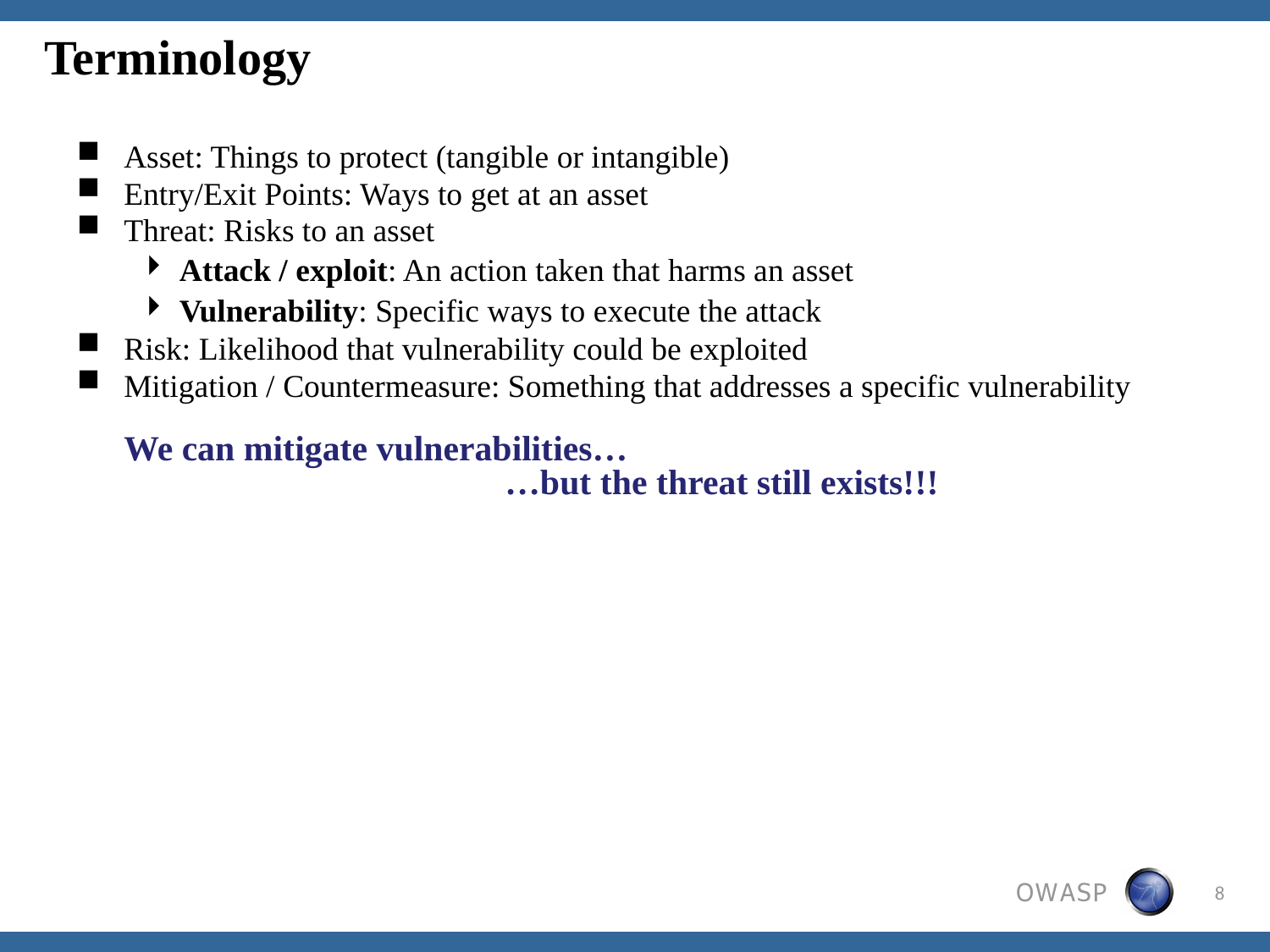

# Terminology
Asset: Things to protect (tangible or intangible)
Entry/Exit Points: Ways to get at an asset
Threat: Risks to an asset
Attack / exploit: An action taken that harms an asset
Vulnerability: Specific ways to execute the attack
Risk: Likelihood that vulnerability could be exploited
Mitigation / Countermeasure: Something that addresses a specific vulnerability
We can mitigate vulnerabilities…
			…but the threat still exists!!!

8